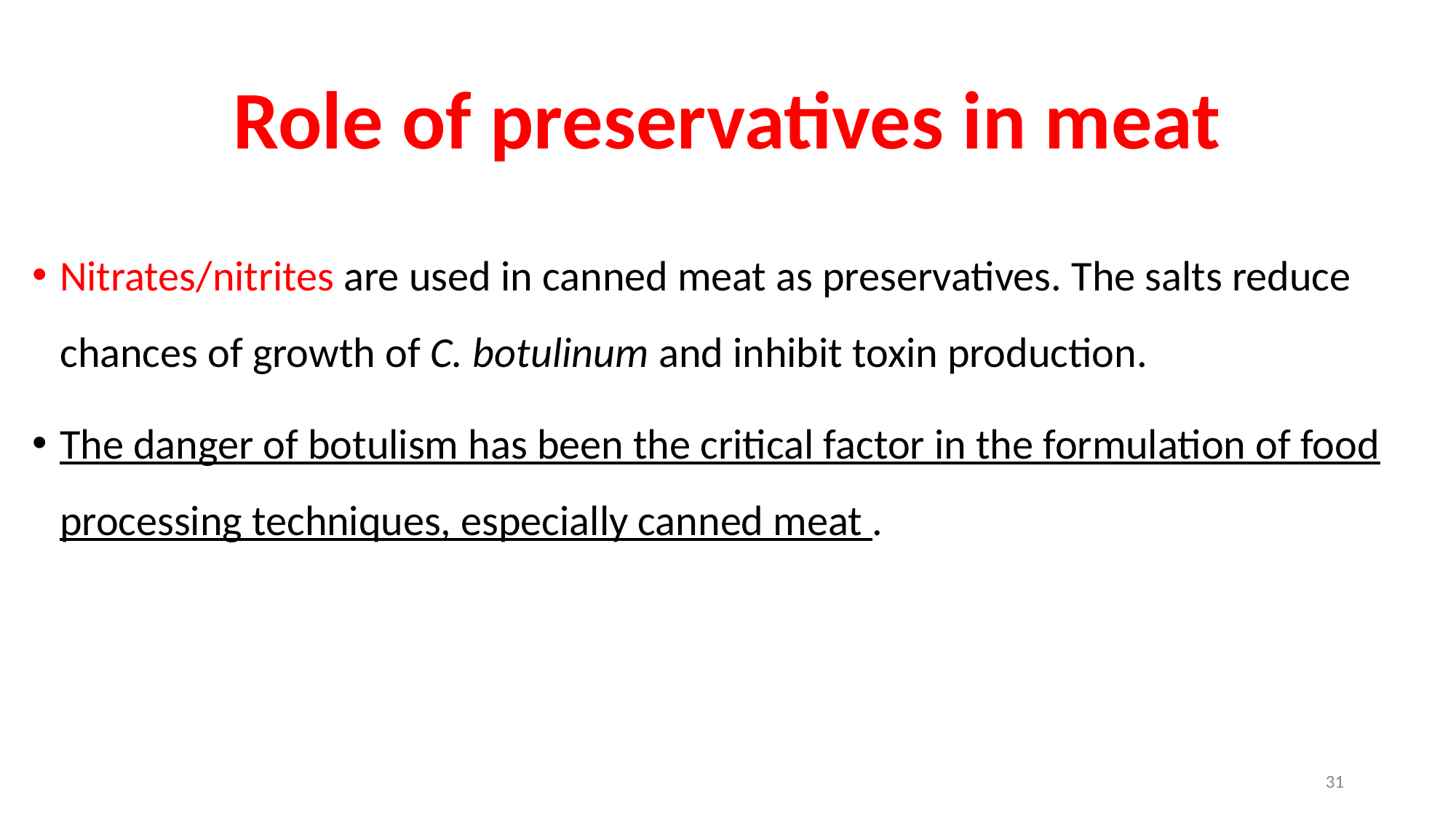

# Role of preservatives in meat
Nitrates/nitrites are used in canned meat as preservatives. The salts reduce chances of growth of C. botulinum and inhibit toxin production.
The danger of botulism has been the critical factor in the formulation of food processing techniques, especially canned meat .

31